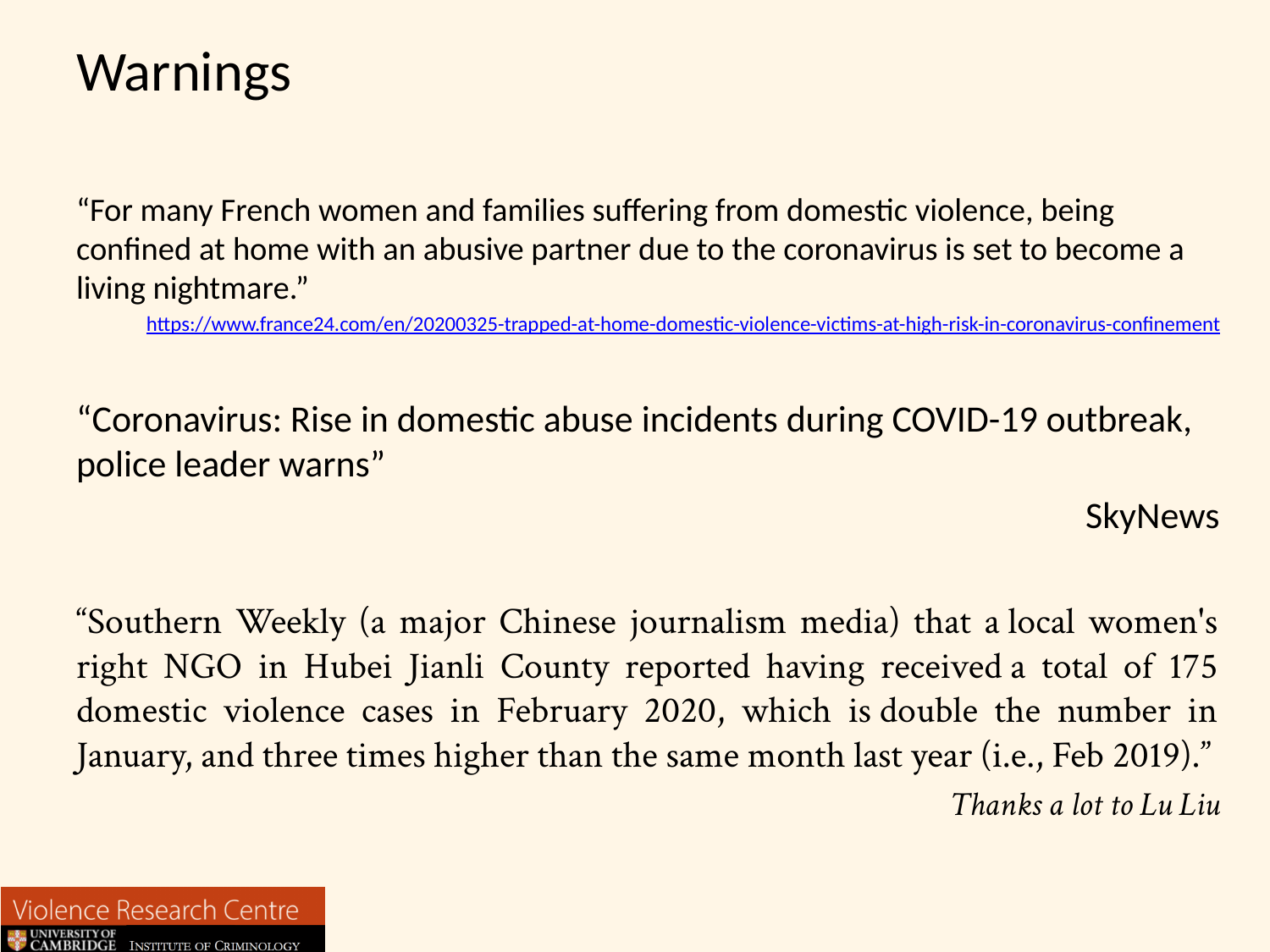

# Warnings
“For many French women and families suffering from domestic violence, being confined at home with an abusive partner due to the coronavirus is set to become a living nightmare.”
https://www.france24.com/en/20200325-trapped-at-home-domestic-violence-victims-at-high-risk-in-coronavirus-confinement

“Coronavirus: Rise in domestic abuse incidents during COVID-19 outbreak, police leader warns”
SkyNews

“Southern Weekly (a major Chinese journalism media) that a local women's right NGO in Hubei Jianli County reported having received a total of 175 domestic violence cases in February 2020, which is double the number in January, and three times higher than the same month last year (i.e., Feb 2019).”
Thanks a lot to Lu Liu